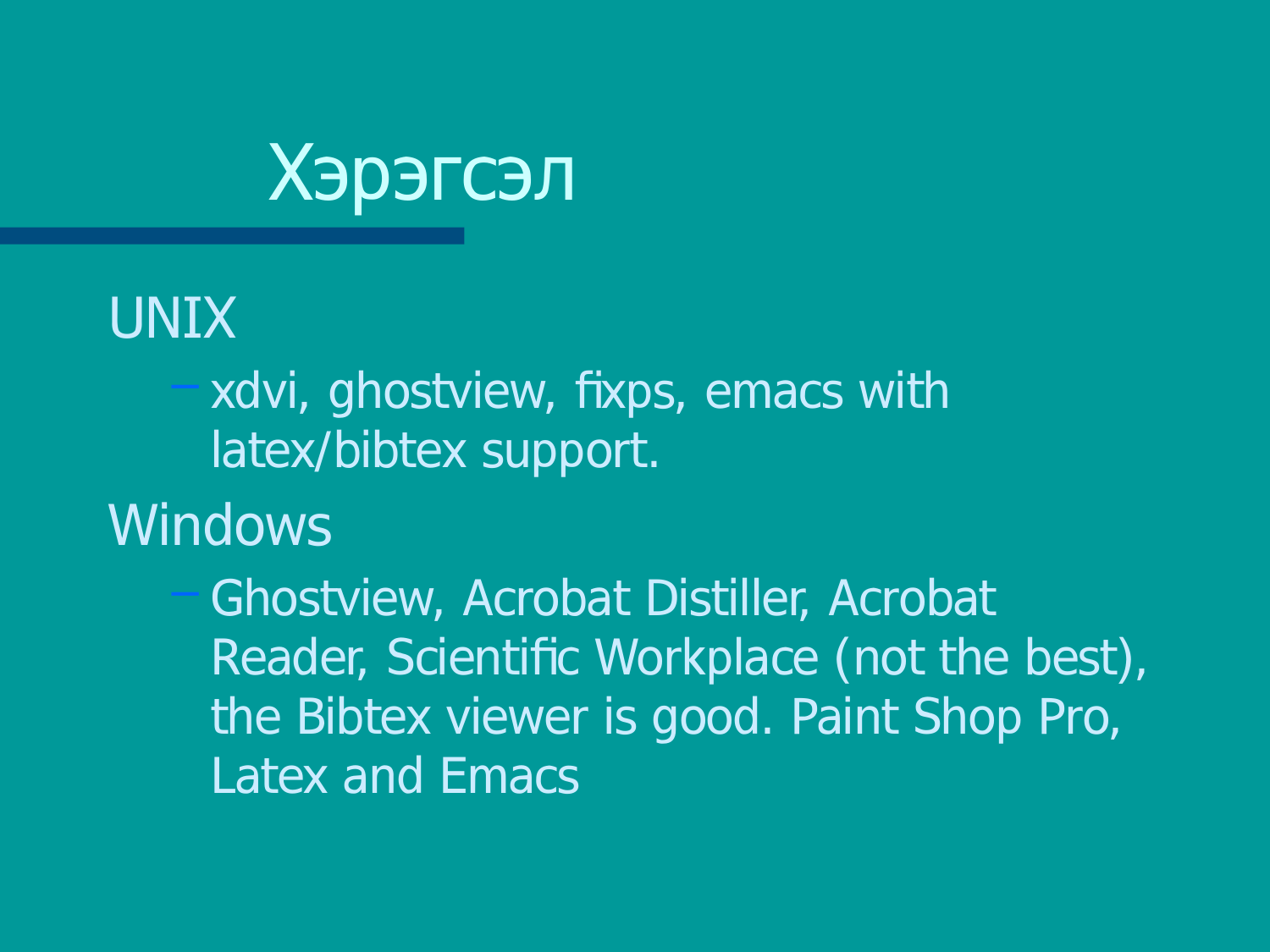

# Хэрэгсэл
UNIX
xdvi, ghostview, fixps, emacs with latex/bibtex support.
Windows
Ghostview, Acrobat Distiller, Acrobat Reader, Scientific Workplace (not the best), the Bibtex viewer is good. Paint Shop Pro, Latex and Emacs